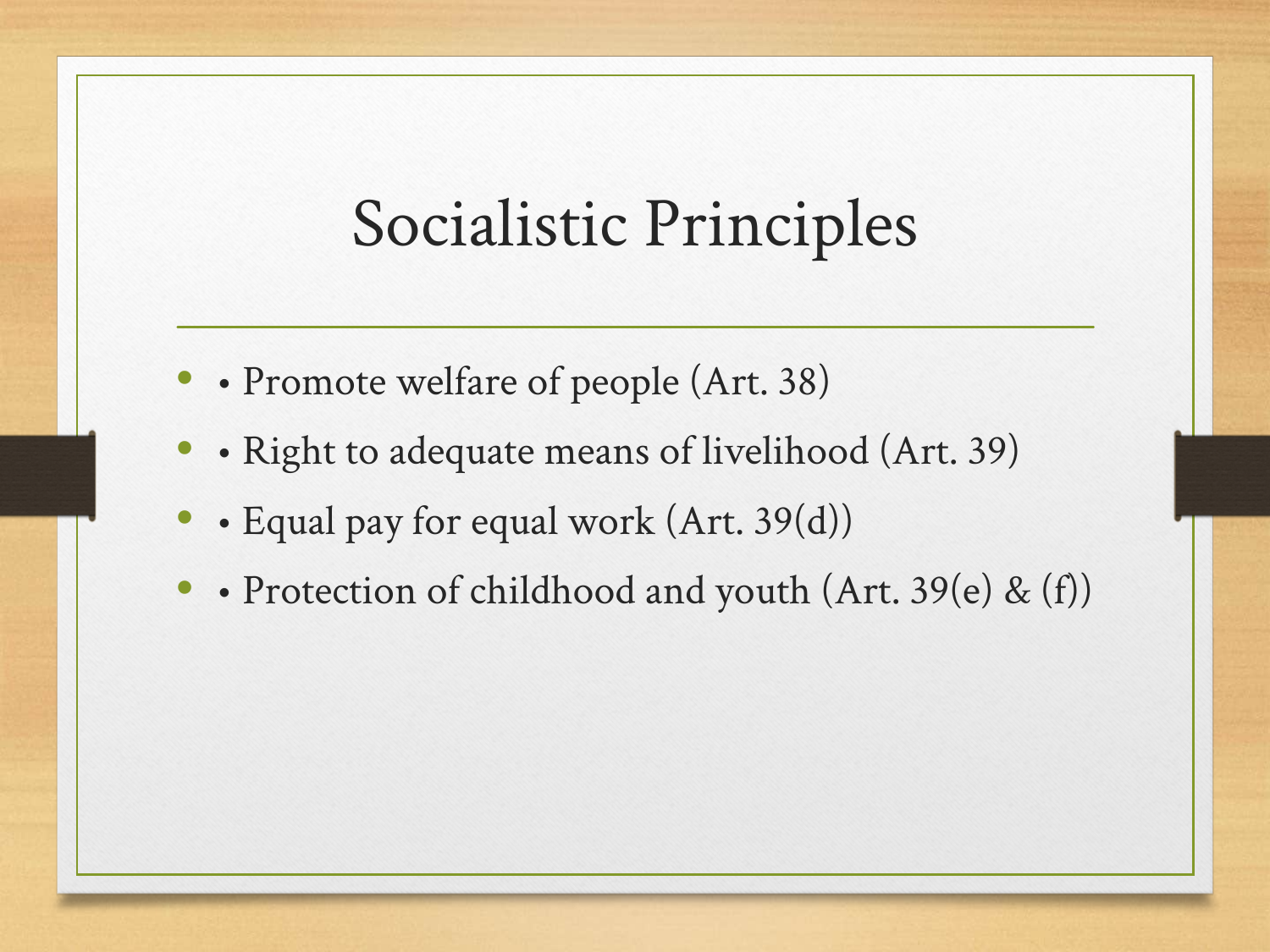

# Socialistic Principles
• Promote welfare of people (Art. 38)
• Right to adequate means of livelihood (Art. 39)
• Equal pay for equal work (Art. 39(d))
• Protection of childhood and youth (Art. 39(e) & (f))